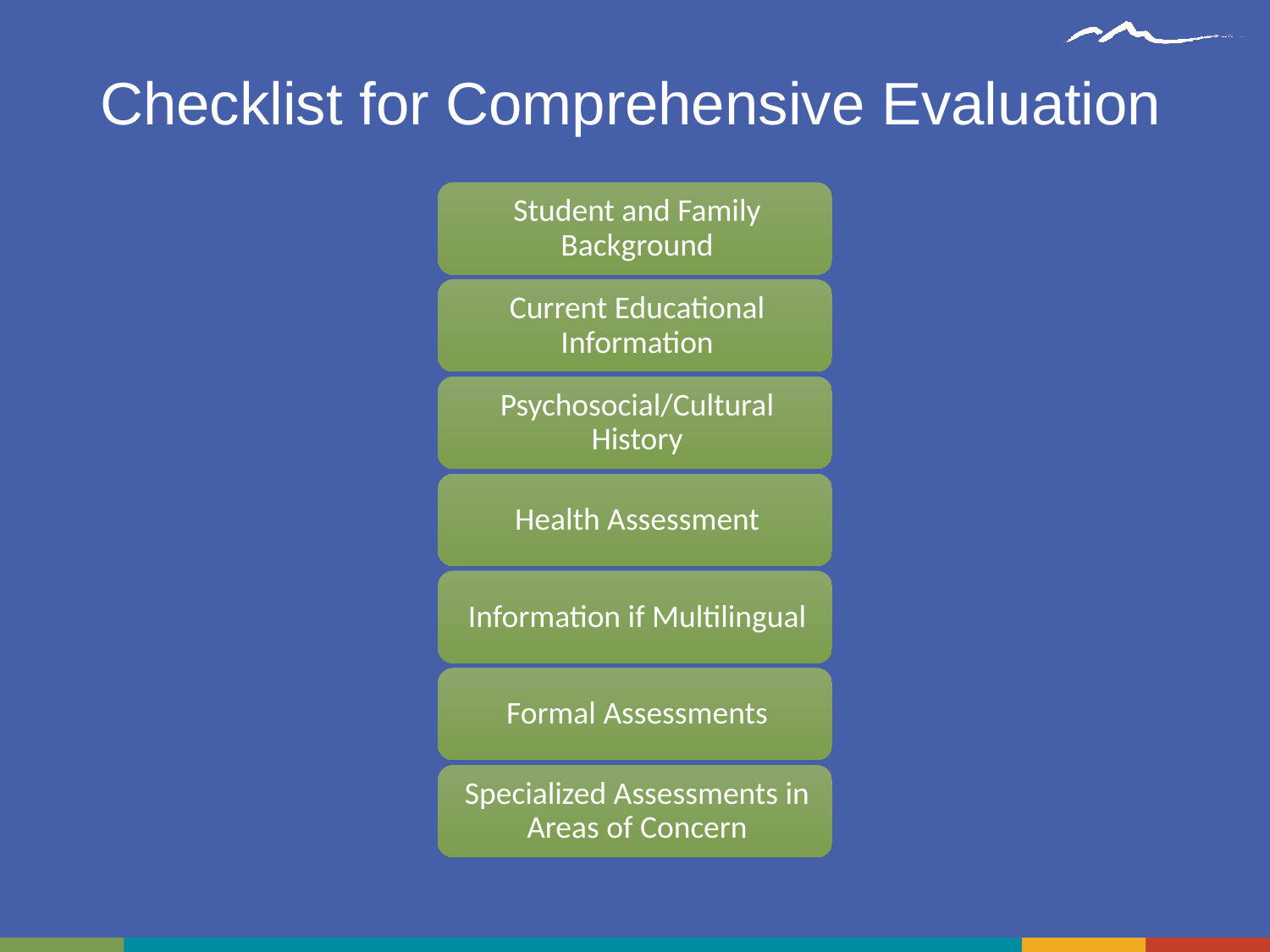

# Checklist for Comprehensive Evaluation
Student and Family Background
Current Educational Information
Psychosocial/Cultural History
Health Assessment
Information if Multilingual
Formal Assessments
Specialized Assessments in Areas of Concern